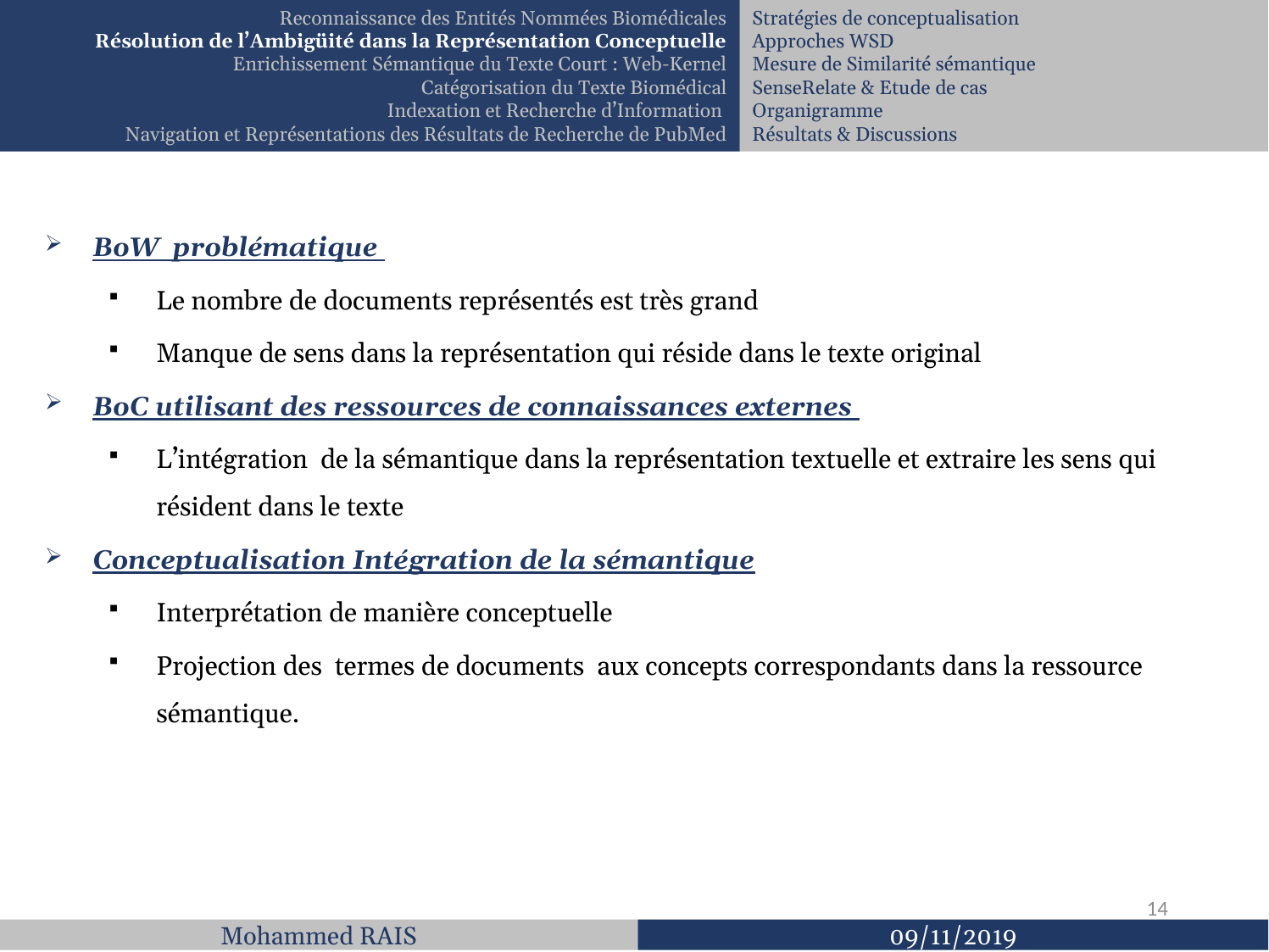

Reconnaissance des Entités Nommées Biomédicales
Résolution de l’Ambigüité dans la Représentation Conceptuelle
Enrichissement Sémantique du Texte Court : Web-Kernel
Catégorisation du Texte Biomédical
Indexation et Recherche d’Information
Navigation et Représentations des Résultats de Recherche de PubMed
Stratégies de conceptualisation
Approches WSD
Mesure de Similarité sémantique
SenseRelate & Etude de cas
Organigramme
Résultats & Discussions
BoW  problématique
Le nombre de documents représentés est très grand
Manque de sens dans la représentation qui réside dans le texte original
BoC utilisant des ressources de connaissances externes
L’intégration  de la sémantique dans la représentation textuelle et extraire les sens qui résident dans le texte
Conceptualisation Intégration de la sémantique
Interprétation de manière conceptuelle
Projection des  termes de documents  aux concepts correspondants dans la ressource sémantique.
14
Mohammed RAIS
09/11/2019